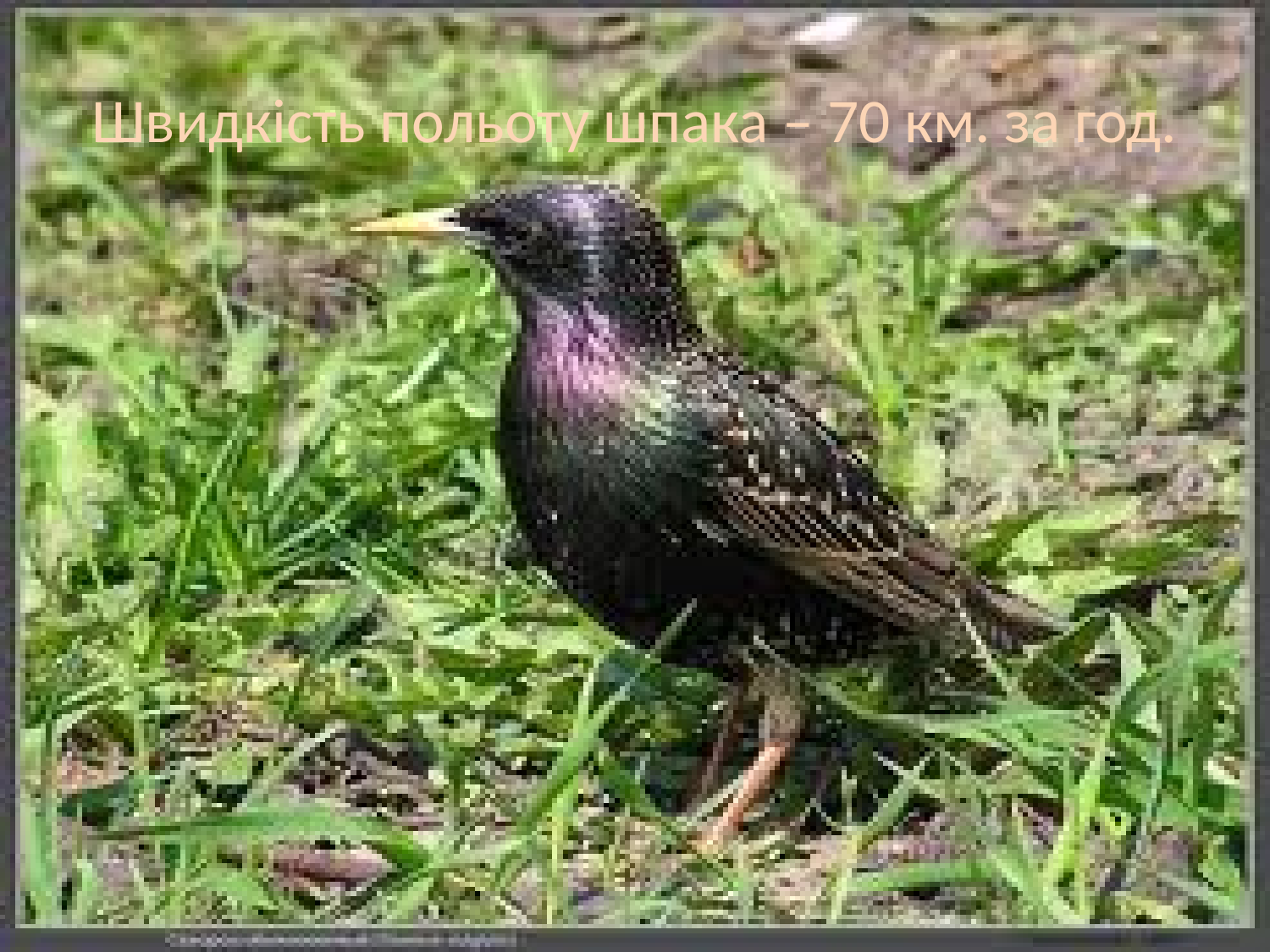

# Швидкість польоту шпака – 70 км. за год.